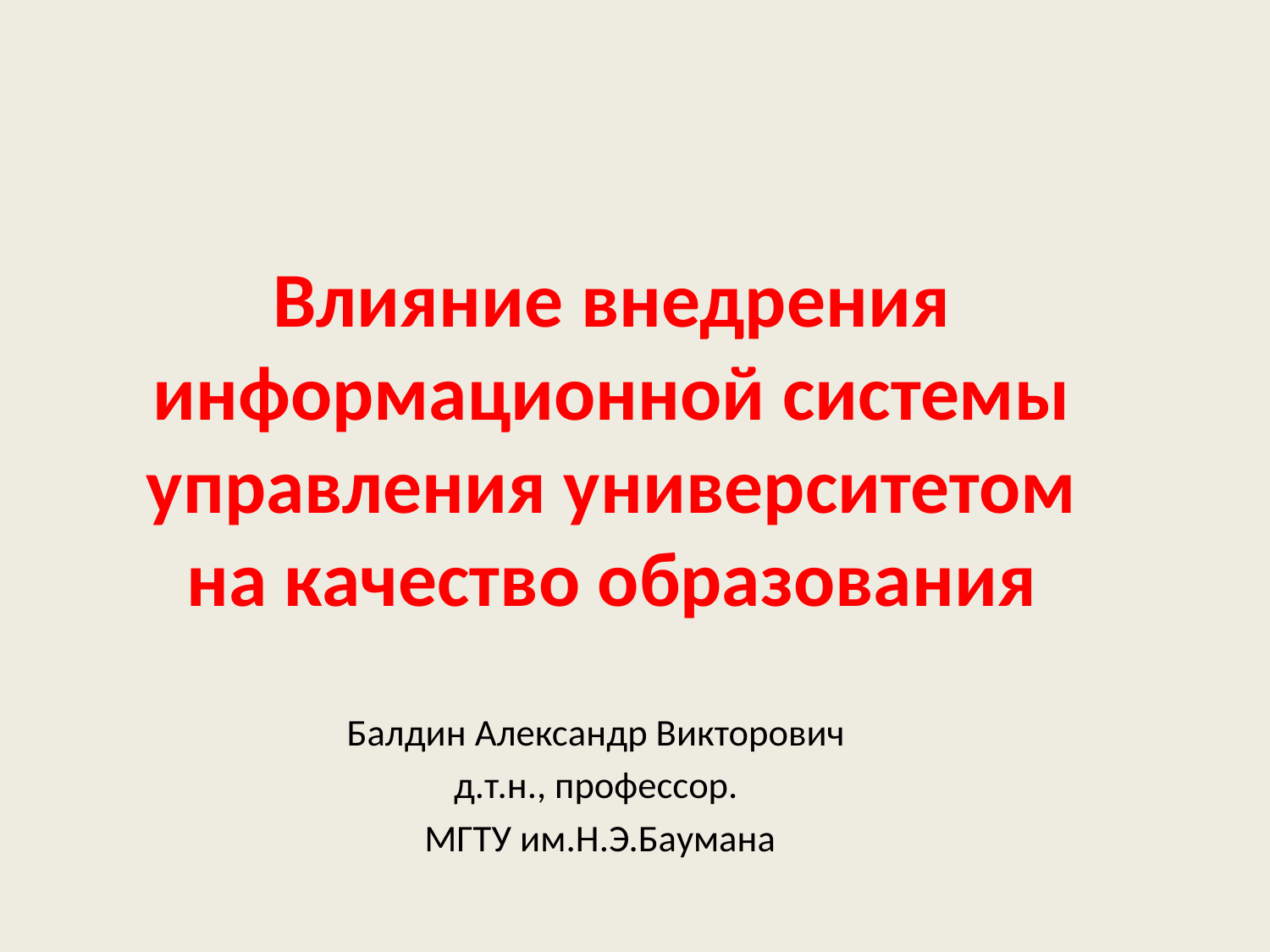

# Влияние внедрения информационной системы управления университетом на качество образования
Балдин Александр Викторович
д.т.н., профессор.
 МГТУ им.Н.Э.Баумана